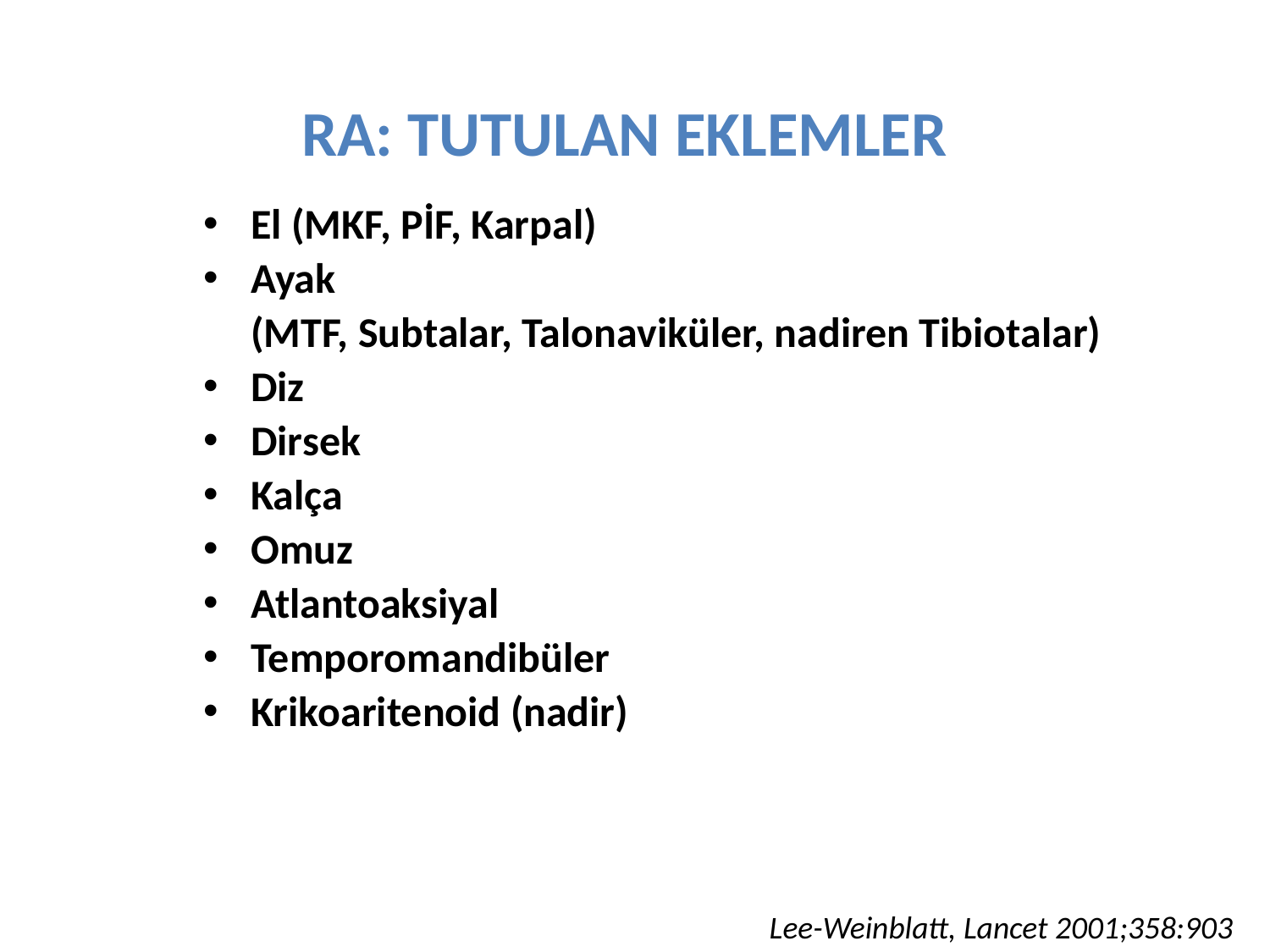

# RA: TUTULAN EKLEMLER
El (MKF, PİF, Karpal)
Ayak
	(MTF, Subtalar, Talonaviküler, nadiren Tibiotalar)
Diz
Dirsek
Kalça
Omuz
Atlantoaksiyal
Temporomandibüler
Krikoaritenoid (nadir)
Lee-Weinblatt, Lancet 2001;358:903